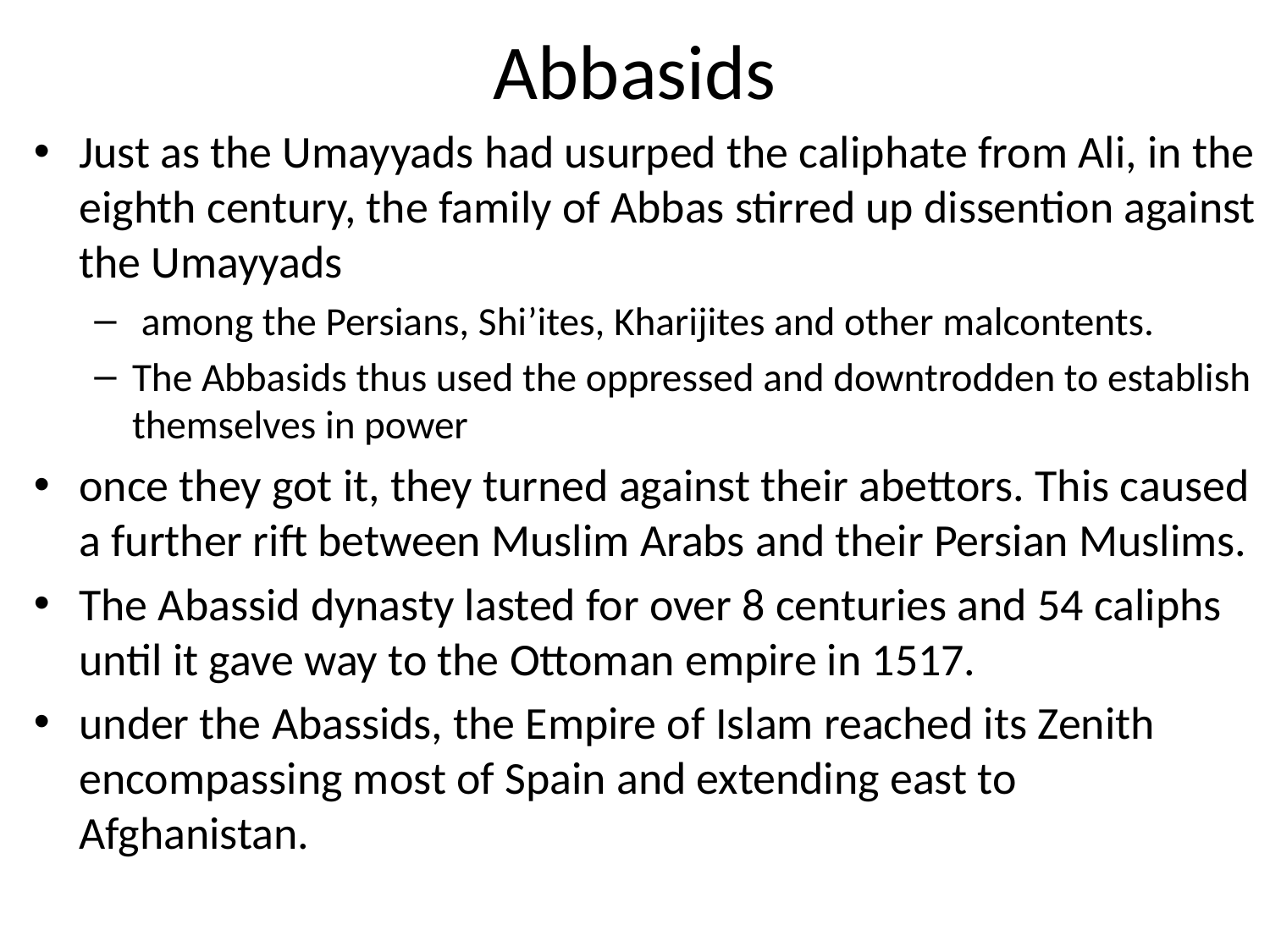

# Abbasids
Just as the Umayyads had usurped the caliphate from Ali, in the eighth century, the family of Abbas stirred up dissention against the Umayyads
 among the Persians, Shi’ites, Kharijites and other malcontents.
The Abbasids thus used the oppressed and downtrodden to establish themselves in power
once they got it, they turned against their abettors. This caused a further rift between Muslim Arabs and their Persian Muslims.
The Abassid dynasty lasted for over 8 centuries and 54 caliphs until it gave way to the Ottoman empire in 1517.
under the Abassids, the Empire of Islam reached its Zenith encompassing most of Spain and extending east to Afghanistan.